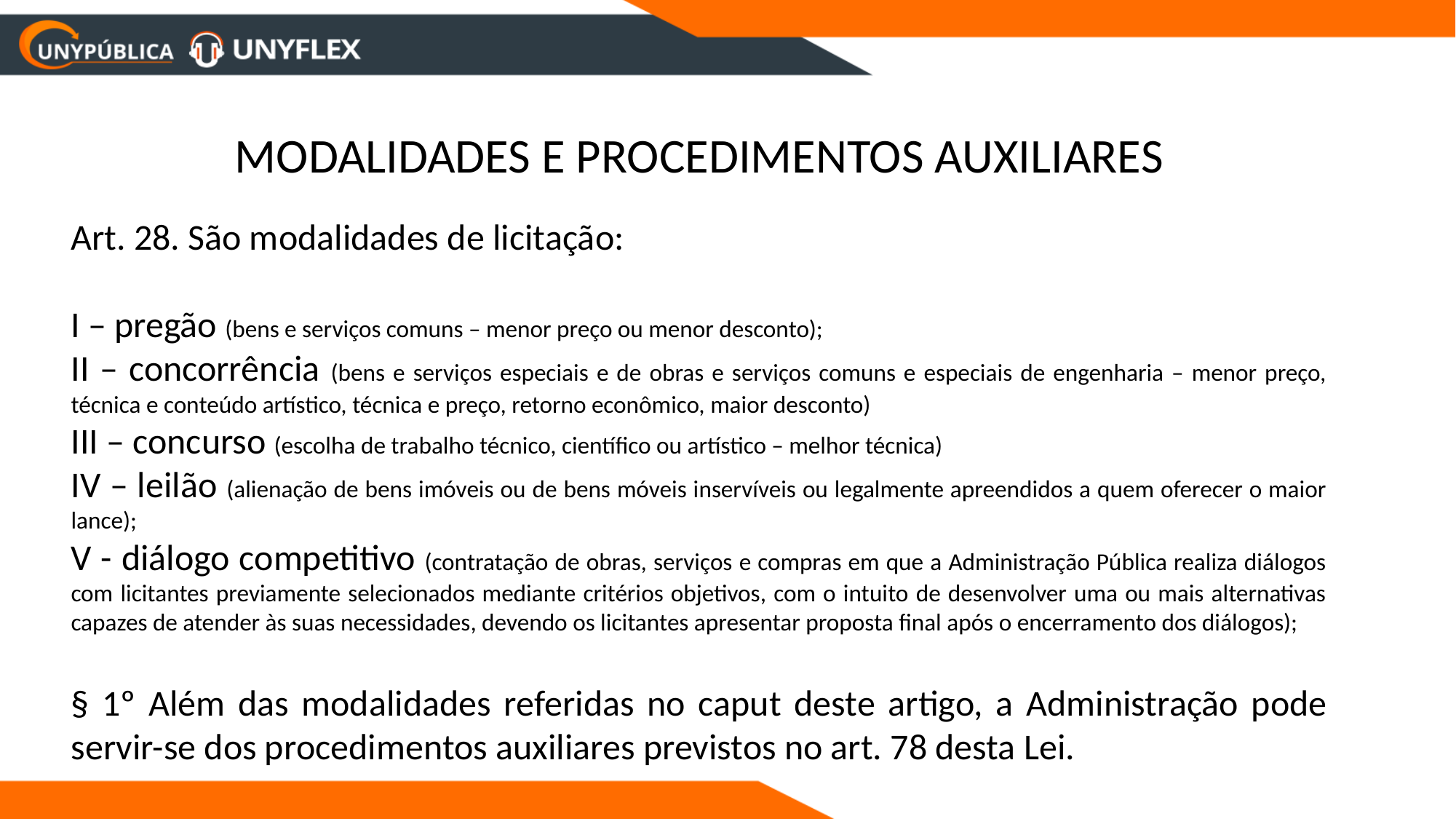

Modalidades e Procedimentos auxiliares

Art. 28. São modalidades de licitação:

I – pregão (bens e serviços comuns – menor preço ou menor desconto);
II – concorrência (bens e serviços especiais e de obras e serviços comuns e especiais de engenharia – menor preço, técnica e conteúdo artístico, técnica e preço, retorno econômico, maior desconto)
III – concurso (escolha de trabalho técnico, científico ou artístico – melhor técnica)
IV – leilão (alienação de bens imóveis ou de bens móveis inservíveis ou legalmente apreendidos a quem oferecer o maior lance);
V - diálogo competitivo (contratação de obras, serviços e compras em que a Administração Pública realiza diálogos com licitantes previamente selecionados mediante critérios objetivos, com o intuito de desenvolver uma ou mais alternativas capazes de atender às suas necessidades, devendo os licitantes apresentar proposta final após o encerramento dos diálogos);

§ 1º Além das modalidades referidas no caput deste artigo, a Administração pode servir-se dos procedimentos auxiliares previstos no art. 78 desta Lei.